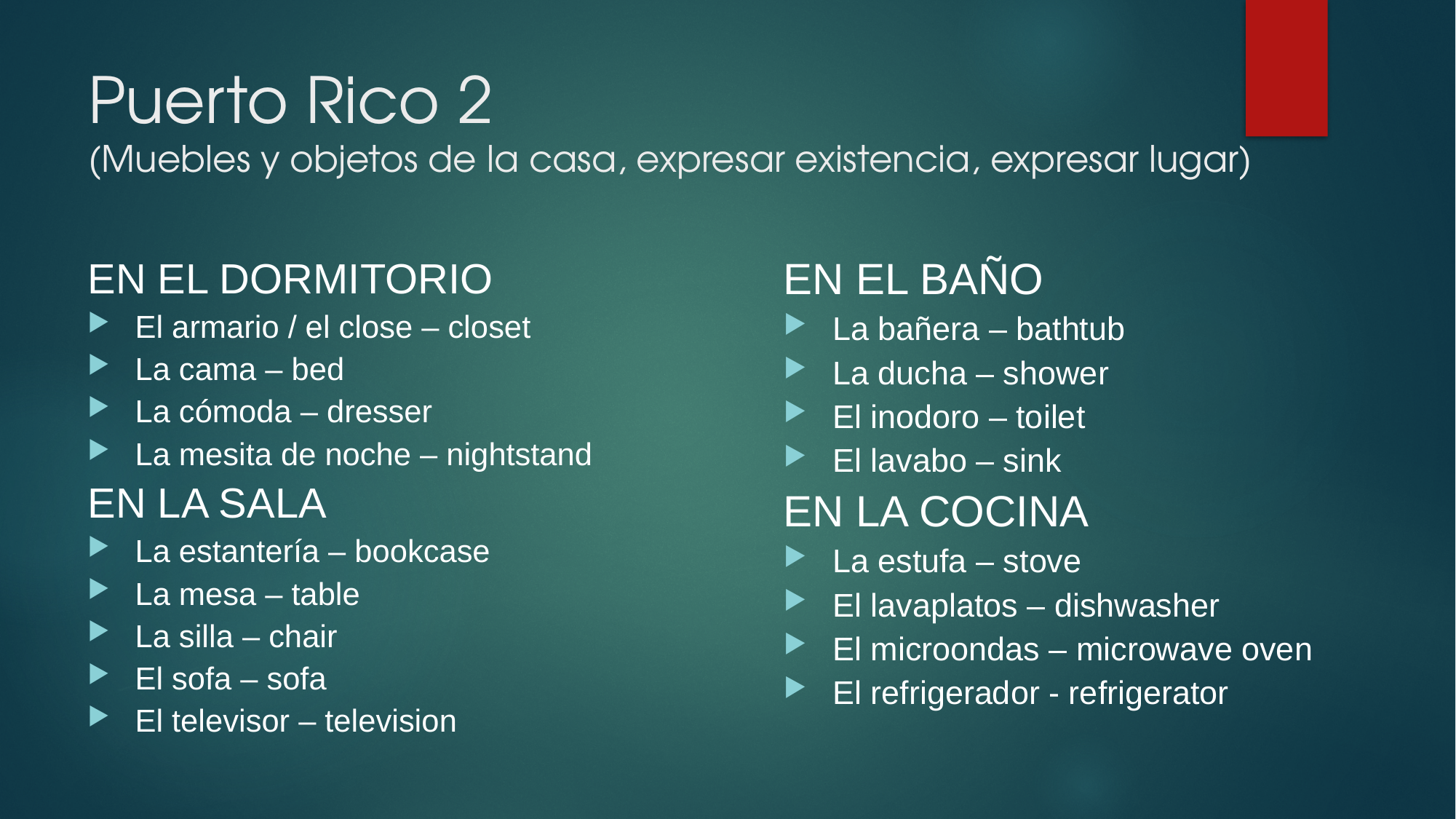

# Puerto Rico 2 (Muebles y objetos de la casa, expresar existencia, expresar lugar)
EN EL BAÑO
La bañera – bathtub
La ducha – shower
El inodoro – toilet
El lavabo – sink
EN LA COCINA
La estufa – stove
El lavaplatos – dishwasher
El microondas – microwave oven
El refrigerador - refrigerator

EN EL DORMITORIO
El armario / el close – closet
La cama – bed
La cómoda – dresser
La mesita de noche – nightstand
EN LA SALA
La estantería – bookcase
La mesa – table
La silla – chair
El sofa – sofa
El televisor – television